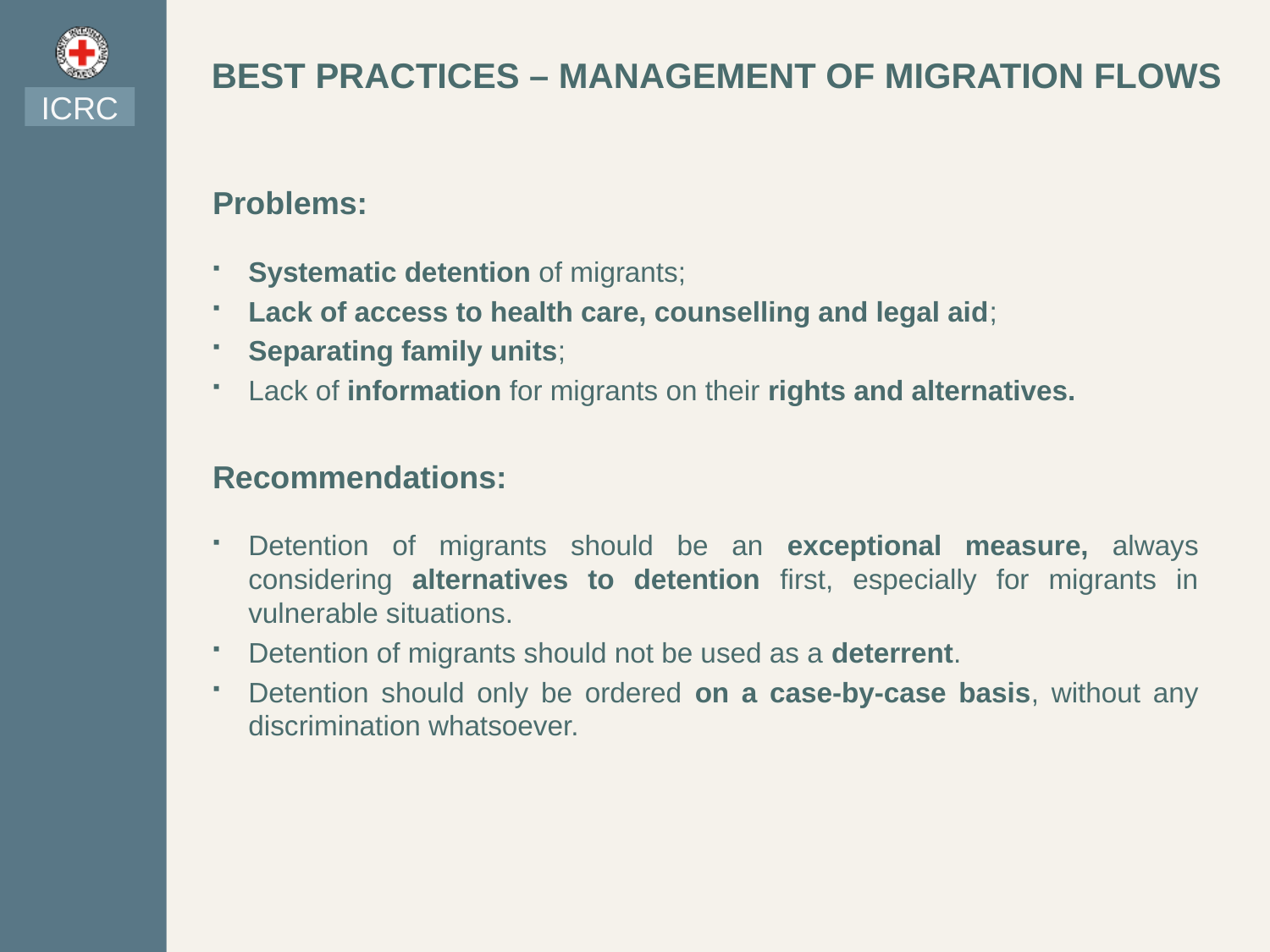

BEST PRACTICES – MANAGEMENT OF MIGRATION FLOWS
ICRC

Problems:

Systematic detention of migrants;
Lack of access to health care, counselling and legal aid;
Separating family units;
Lack of information for migrants on their rights and alternatives.

Recommendations:

Detention of migrants should be an exceptional measure, always considering alternatives to detention first, especially for migrants in vulnerable situations.
Detention of migrants should not be used as a deterrent.
Detention should only be ordered on a case-by-case basis, without any discrimination whatsoever.